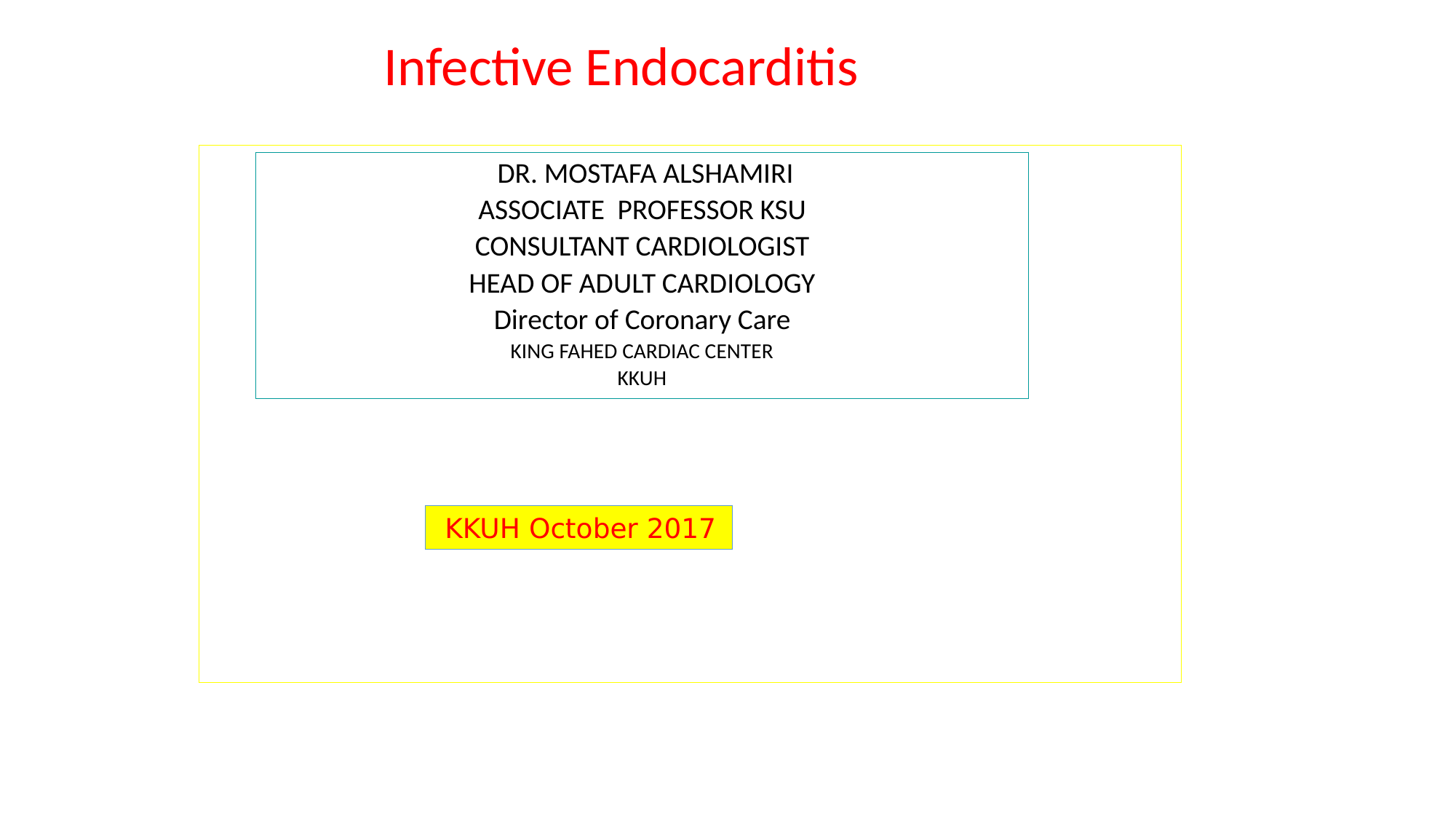

Infective Endocarditis

 DR. MOSTAFA ALSHAMIRI
ASSOCIATE  PROFESSOR KSU
CONSULTANT CARDIOLOGIST
HEAD OF ADULT CARDIOLOGY
Director of Coronary Care
KING FAHED CARDIAC CENTER
KKUH

 KKUH October 2017